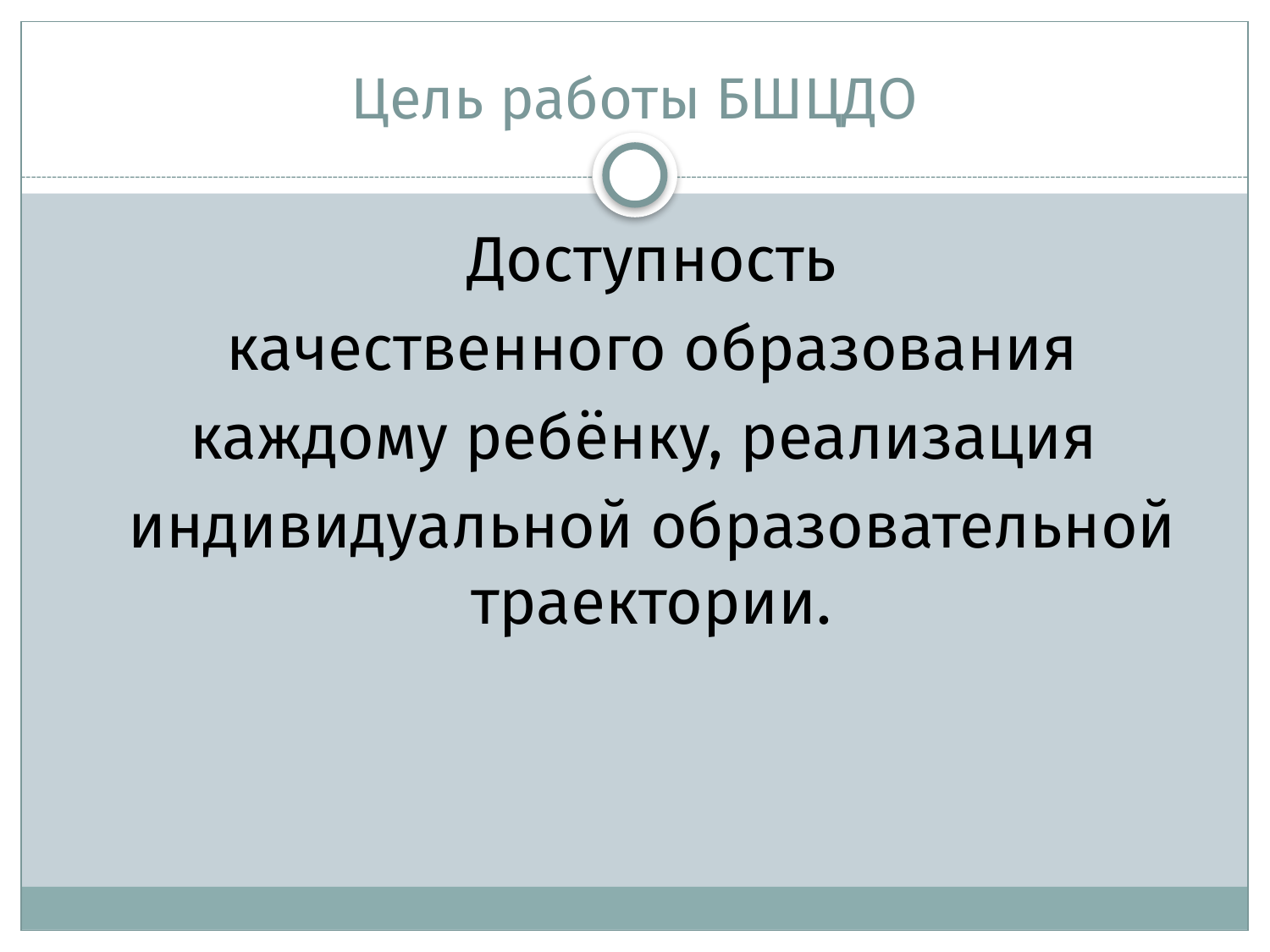

# Цель работы БШЦДО
Доступность
 качественного образования
каждому ребёнку, реализация
индивидуальной образовательной траектории.